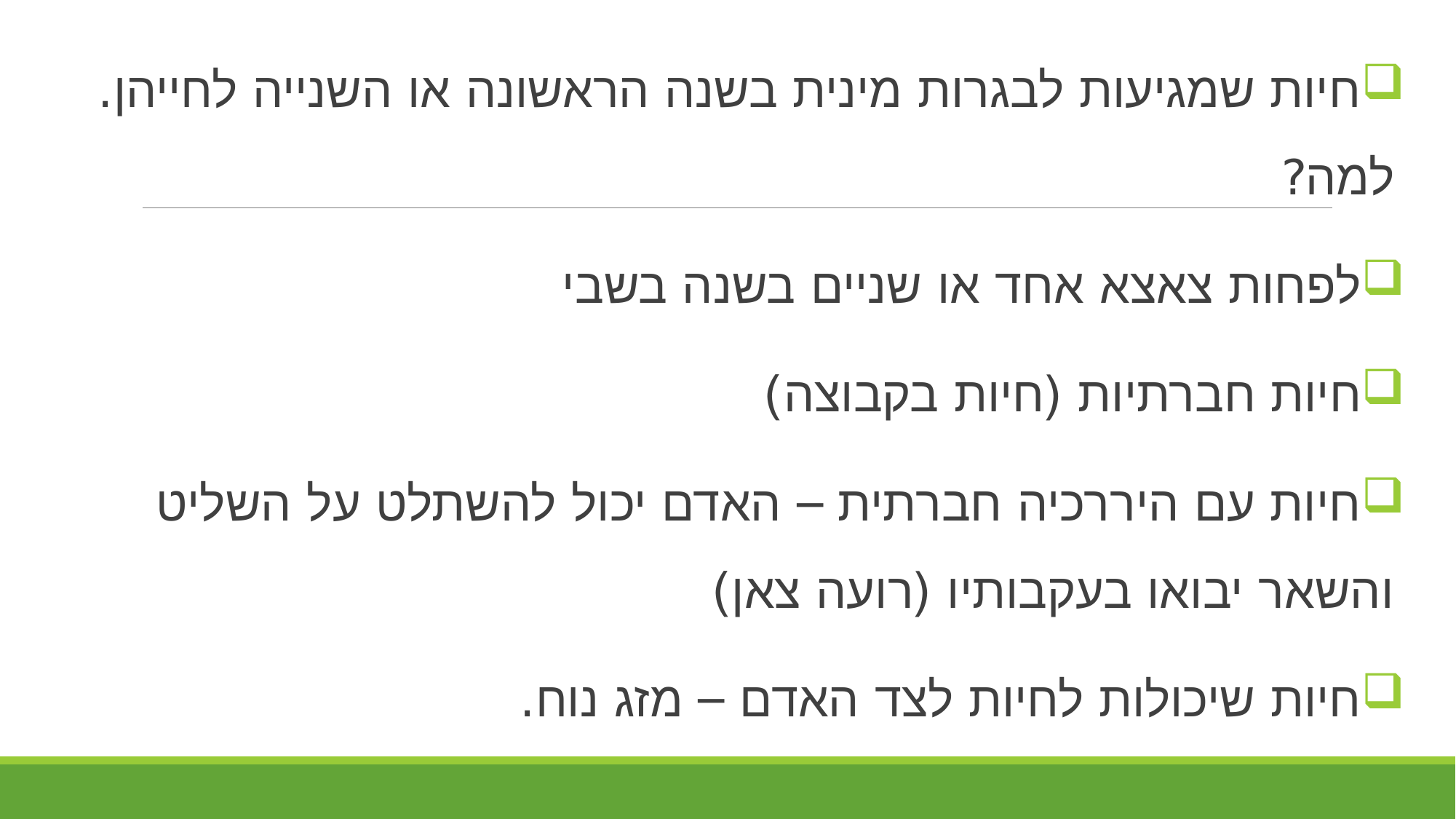

חיות שמגיעות לבגרות מינית בשנה הראשונה או השנייה לחייהן. למה?
לפחות צאצא אחד או שניים בשנה בשבי
חיות חברתיות (חיות בקבוצה)
חיות עם היררכיה חברתית – האדם יכול להשתלט על השליט והשאר יבואו בעקבותיו (רועה צאן)
חיות שיכולות לחיות לצד האדם – מזג נוח.